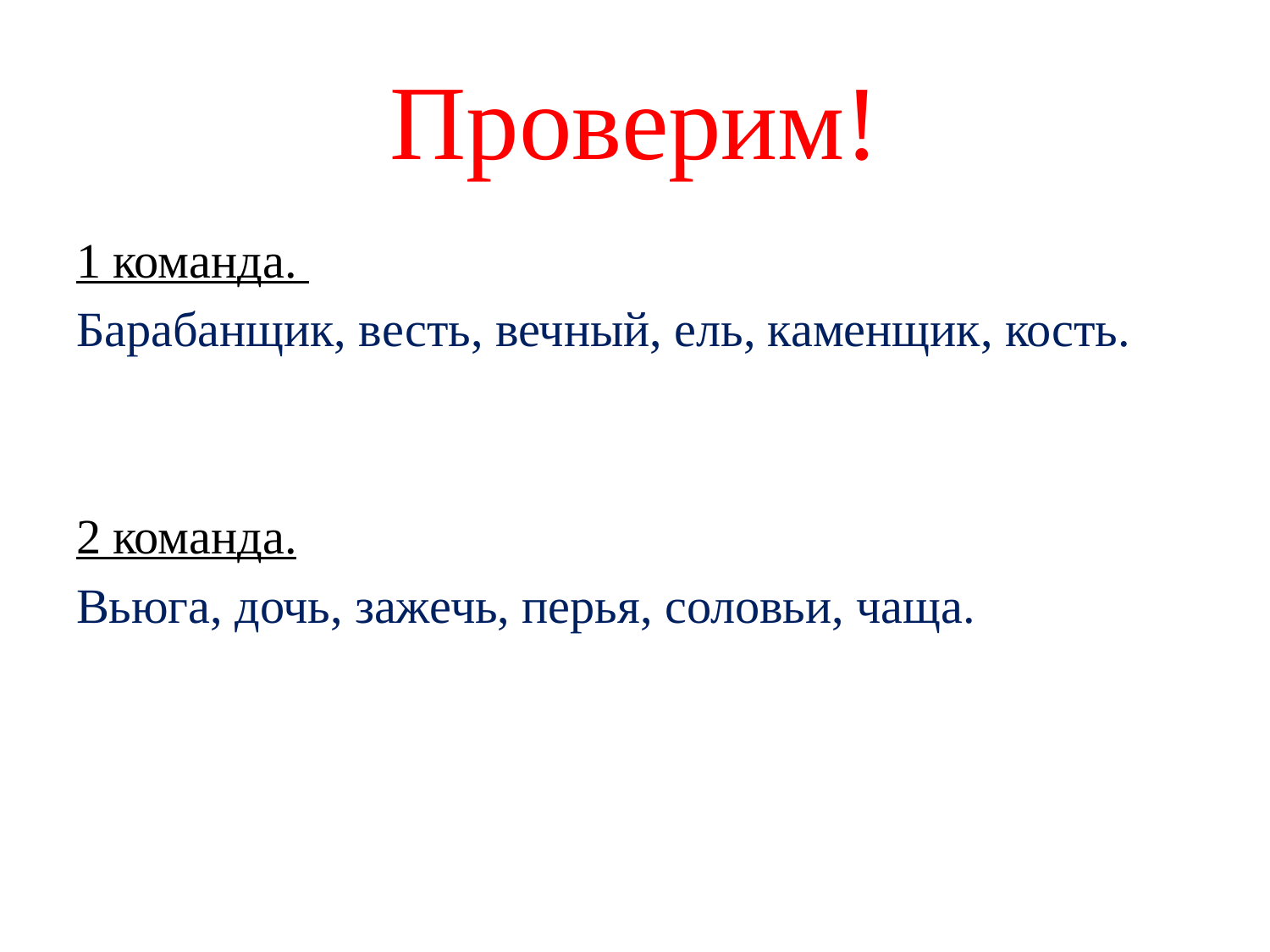

# Проверим!
1 команда.
Барабанщик, весть, вечный, ель, каменщик, кость.

2 команда.
Вьюга, дочь, зажечь, перья, соловьи, чаща.